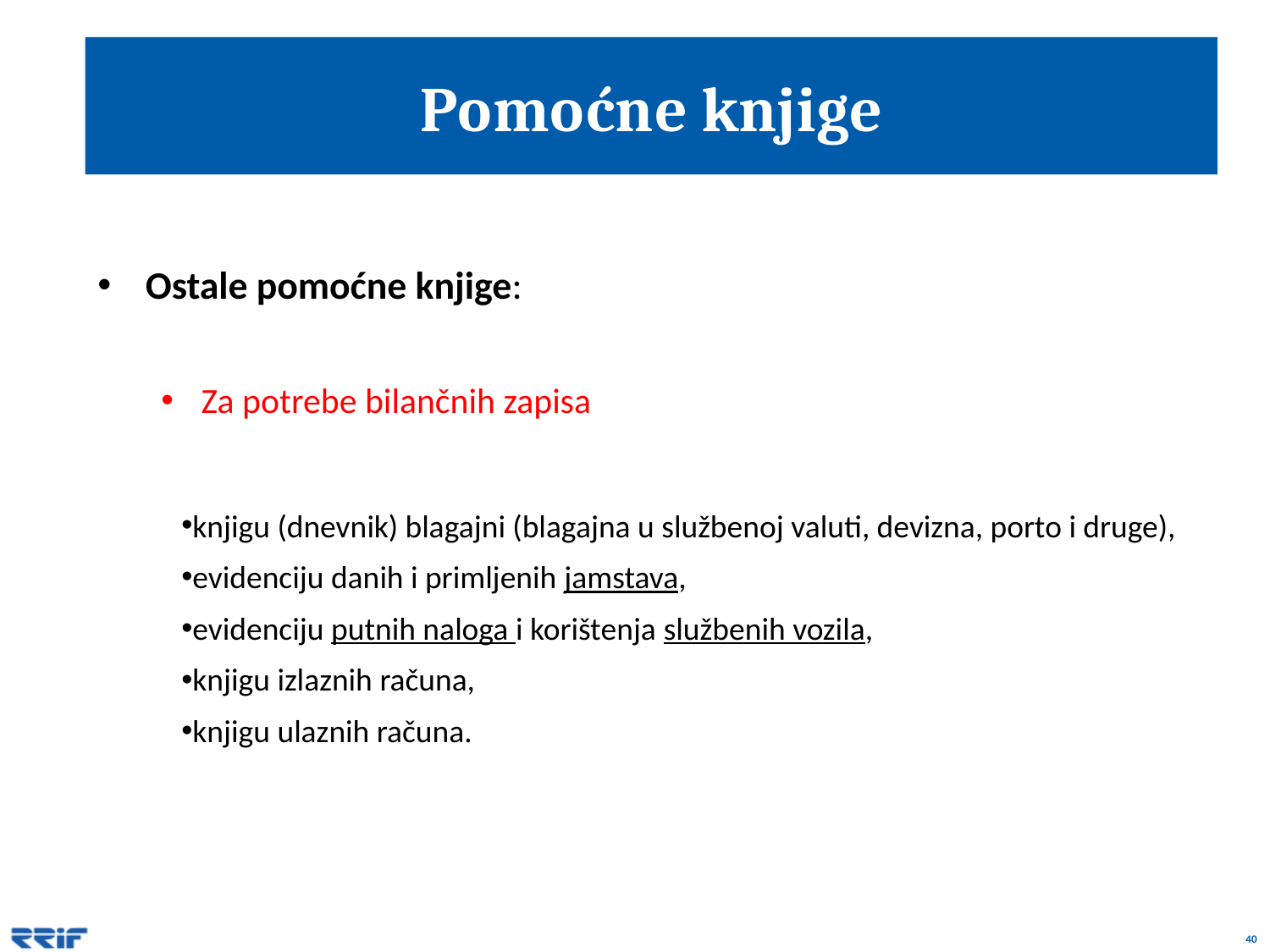

# Pomoćne knjige
Ostale pomoćne knjige:

Za potrebe bilančnih zapisa

knjigu (dnevnik) blagajni (blagajna u službenoj valuti, devizna, porto i druge),
evidenciju danih i primljenih jamstava,
evidenciju putnih naloga i korištenja službenih vozila,
knjigu izlaznih računa,
knjigu ulaznih računa.

40